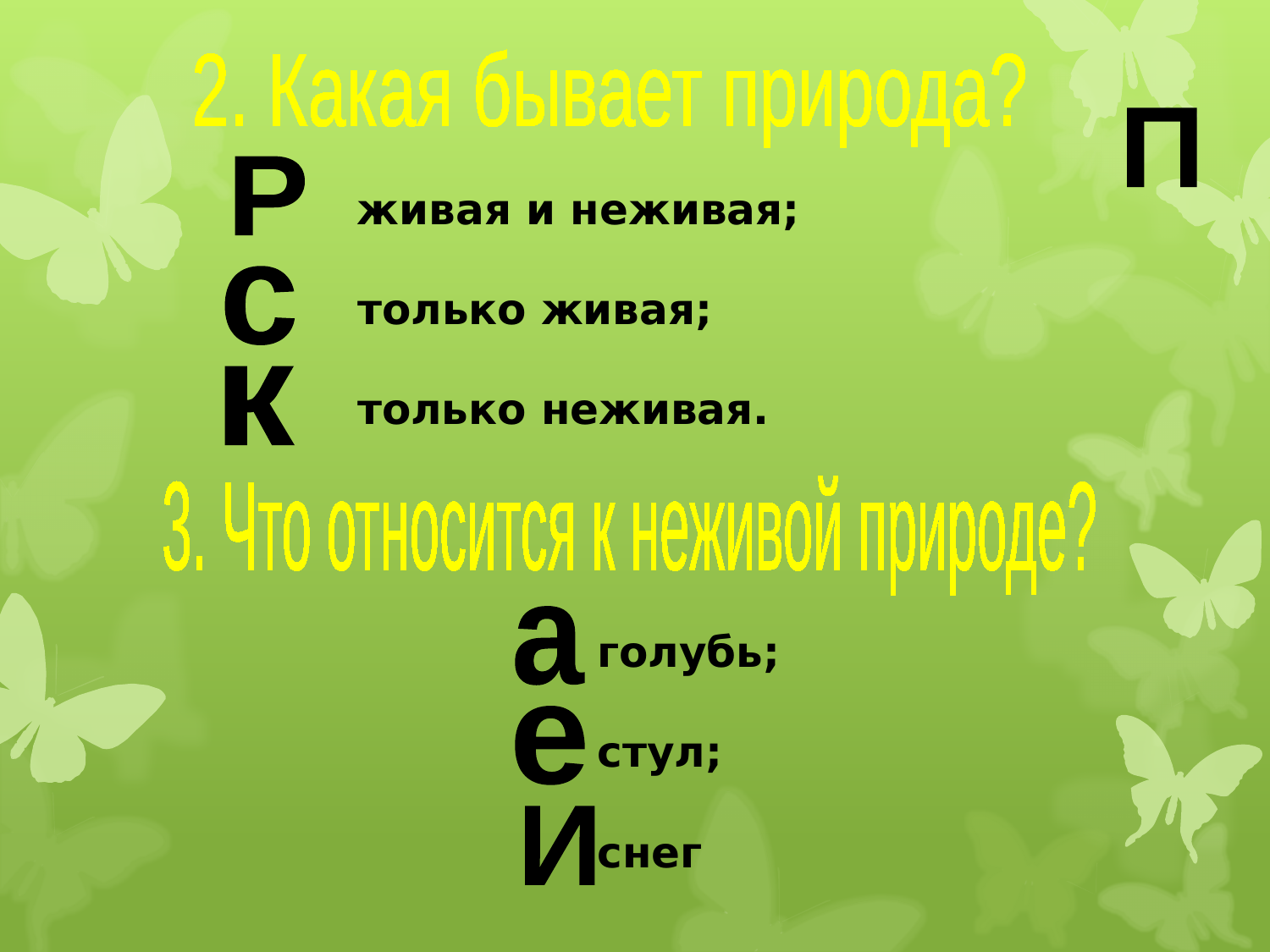

2. Какая бывает природа?
П
Р
  живая и неживая;
с
только живая;
к
только неживая.
3. Что относится к неживой природе?
а
голубь;
е
стул;
И
снег